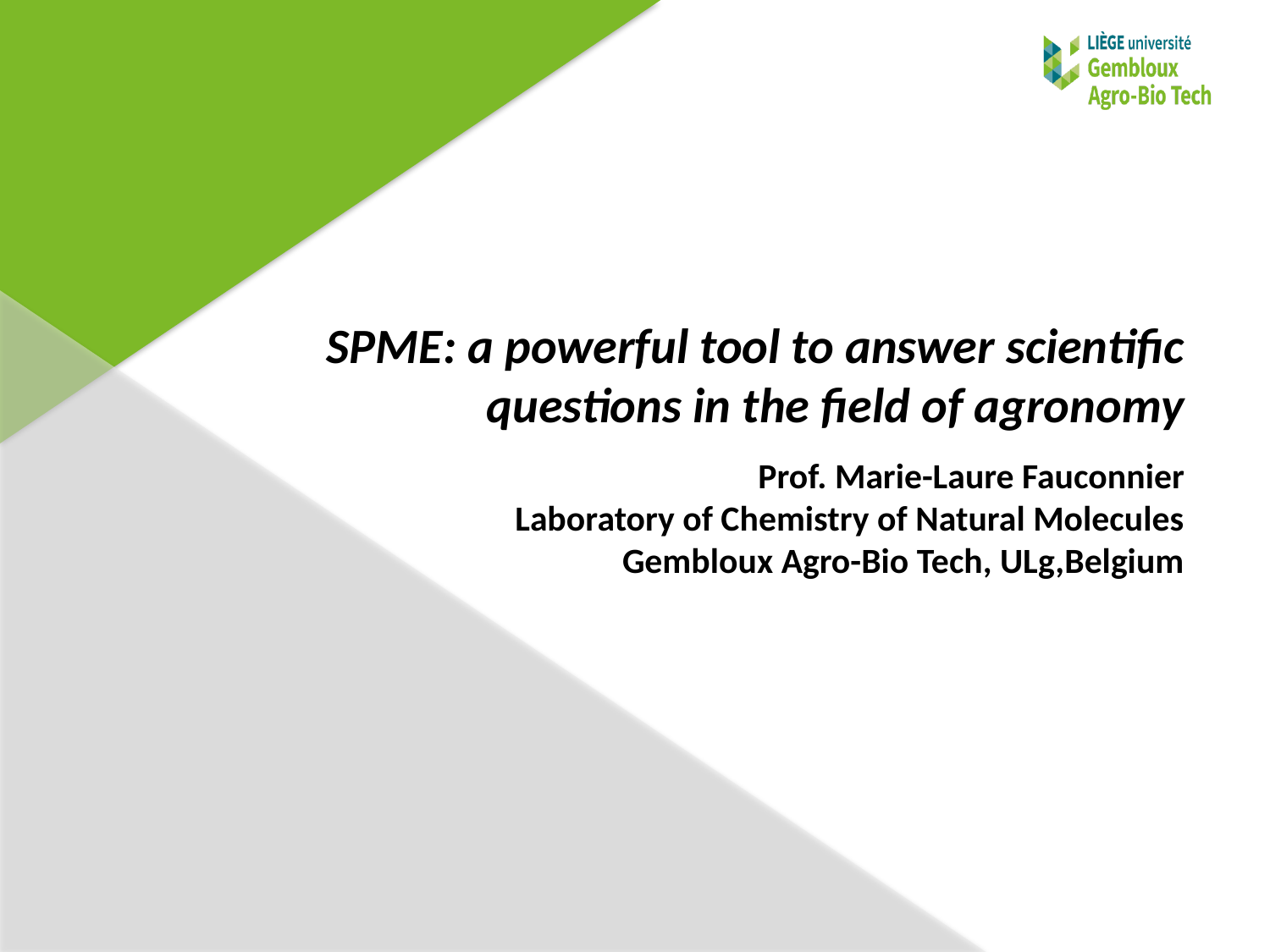

# SPME: a powerful tool to answer scientific questions in the field of agronomy Prof. Marie-Laure Fauconnier Laboratory of Chemistry of Natural Molecules Gembloux Agro-Bio Tech, ULg,Belgium